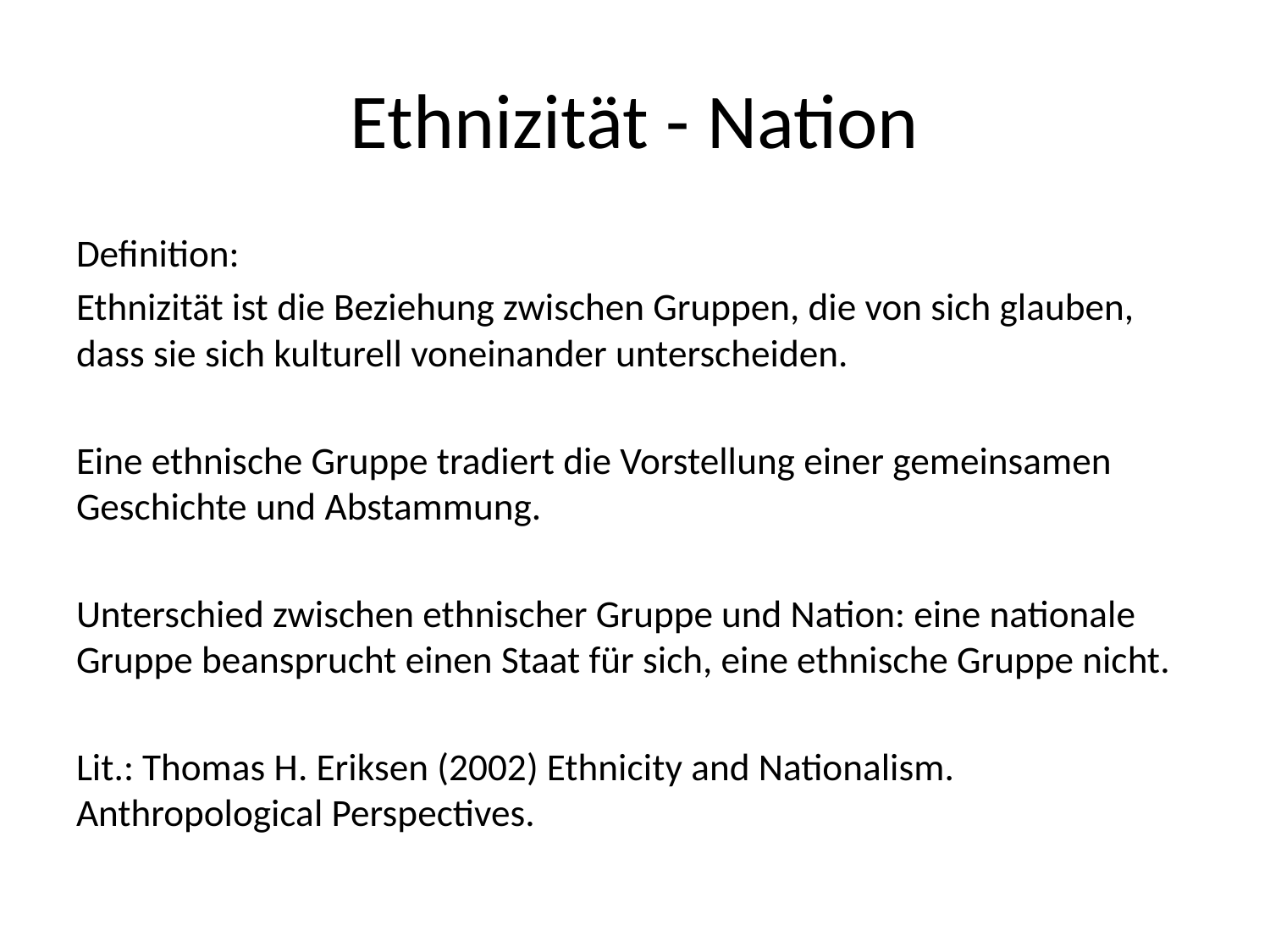

# Ethnizität - Nation
Definition:
Ethnizität ist die Beziehung zwischen Gruppen, die von sich glauben, dass sie sich kulturell voneinander unterscheiden.

Eine ethnische Gruppe tradiert die Vorstellung einer gemeinsamen Geschichte und Abstammung.

Unterschied zwischen ethnischer Gruppe und Nation: eine nationale Gruppe beansprucht einen Staat für sich, eine ethnische Gruppe nicht.

Lit.: Thomas H. Eriksen (2002) Ethnicity and Nationalism. Anthropological Perspectives.